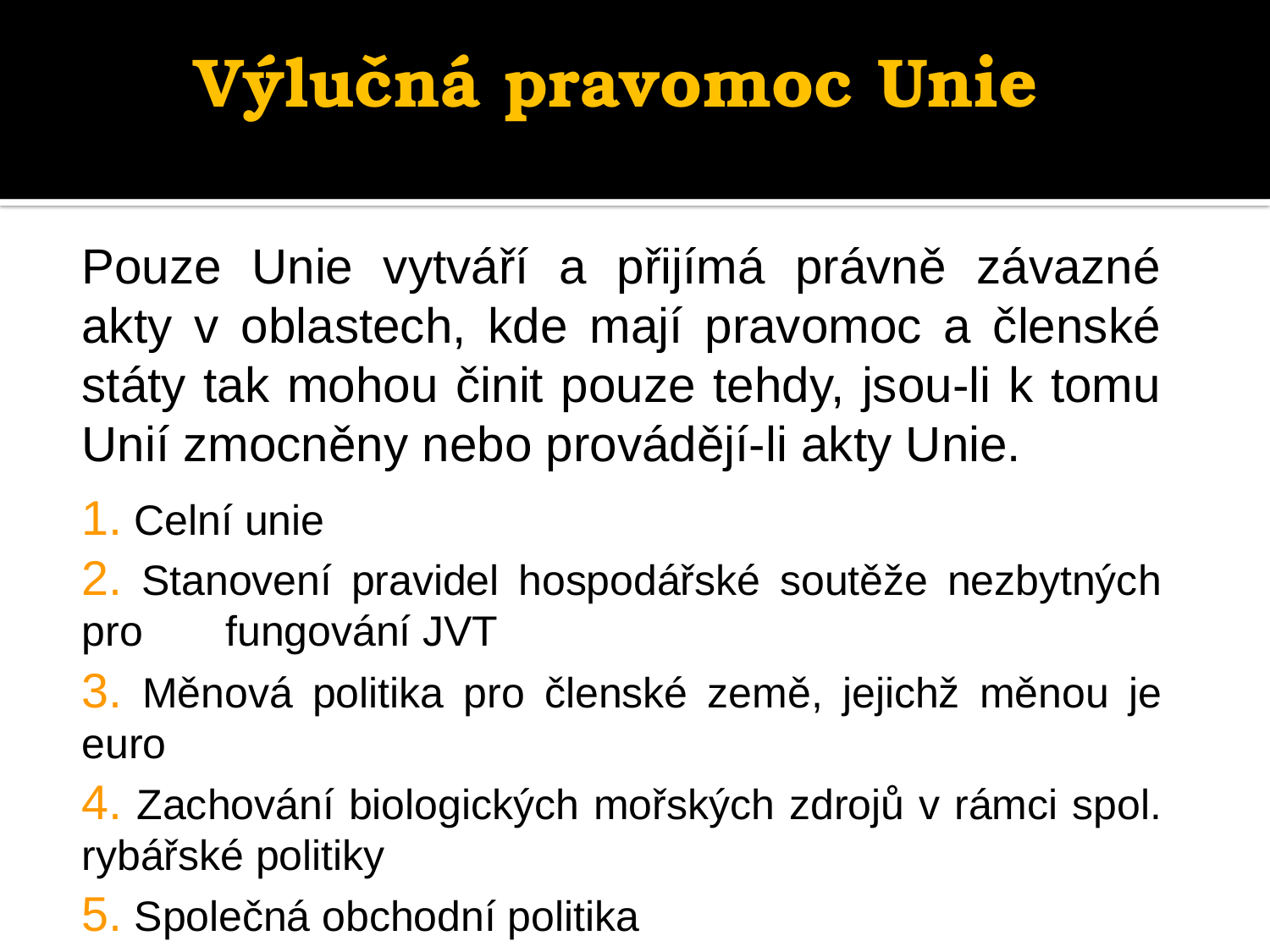

Výlučná pravomoc Unie
Pouze Unie vytváří a přijímá právně závazné akty v oblastech, kde mají pravomoc a členské státy tak mohou činit pouze tehdy, jsou-li k tomu Unií zmocněny nebo provádějí-li akty Unie.
 Celní unie
 Stanovení pravidel hospodářské soutěže nezbytných pro       fungování JVT
 Měnová politika pro členské země, jejichž měnou je euro
 Zachování biologických mořských zdrojů v rámci spol. rybářské politiky
 Společná obchodní politika